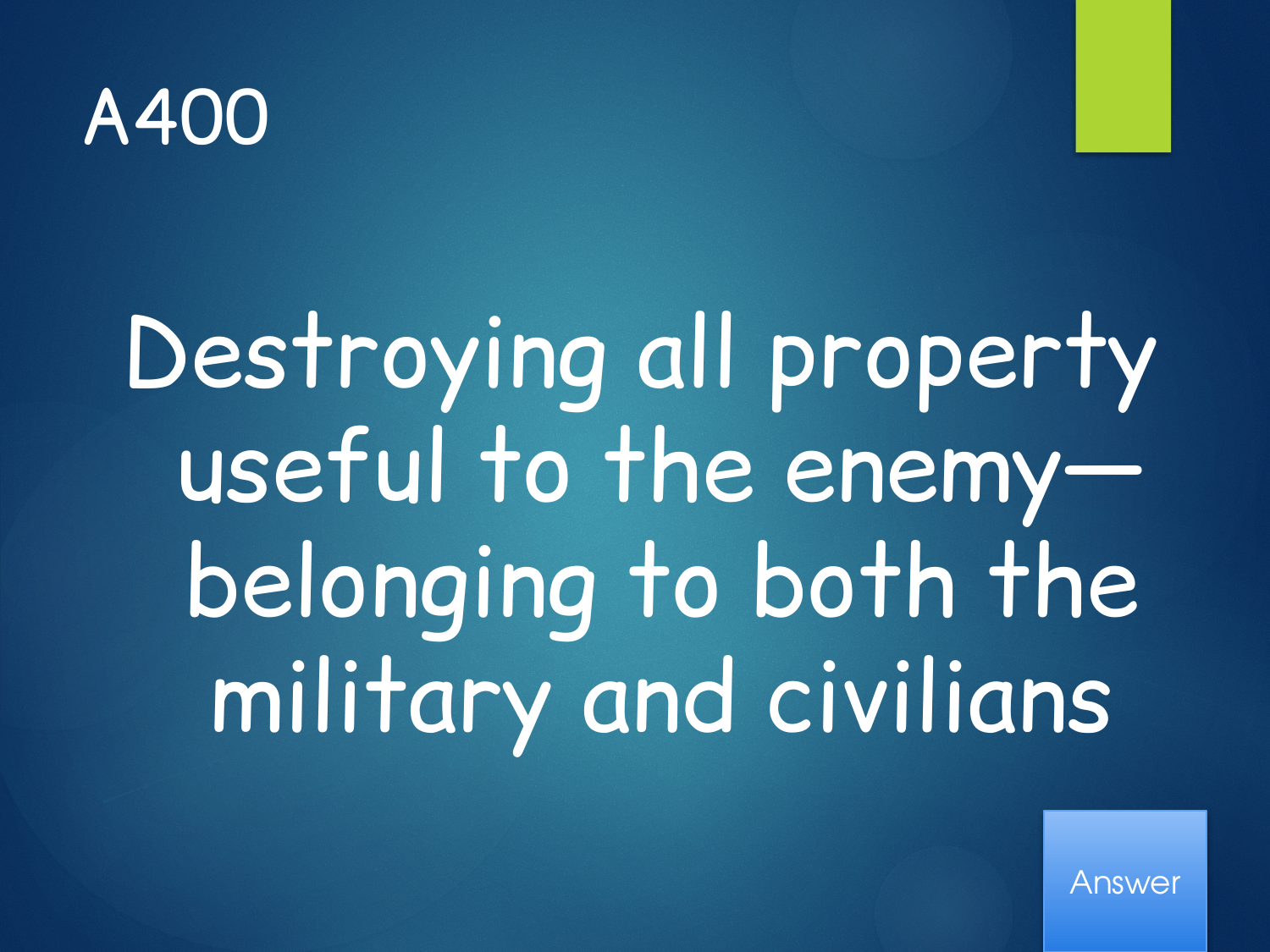

# A400
Destroying all property useful to the enemy—belonging to both the military and civilians

Answer